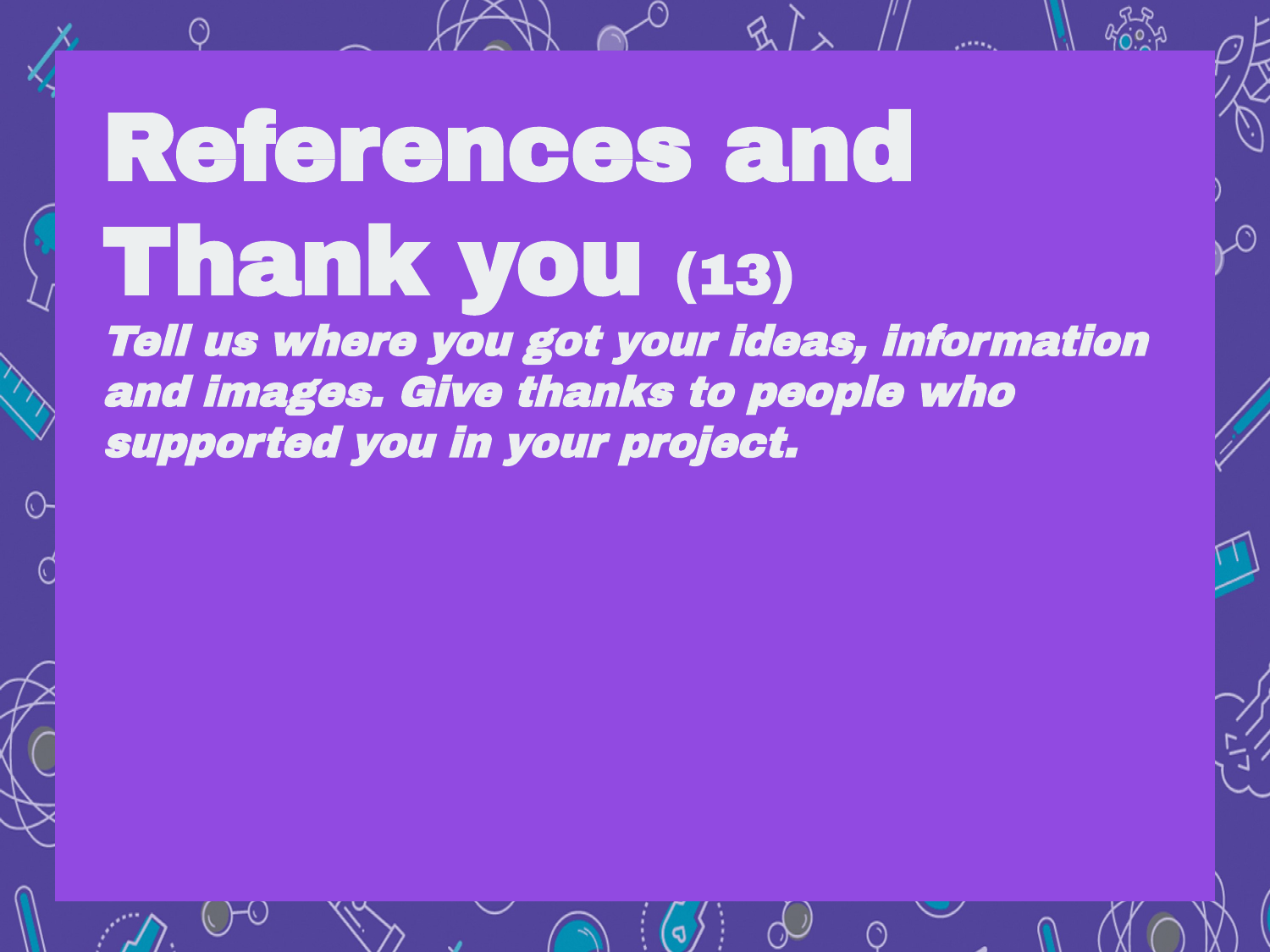

References and Thank you (13)
Tell us where you got your ideas, information and images. Give thanks to people who supported you in your project.